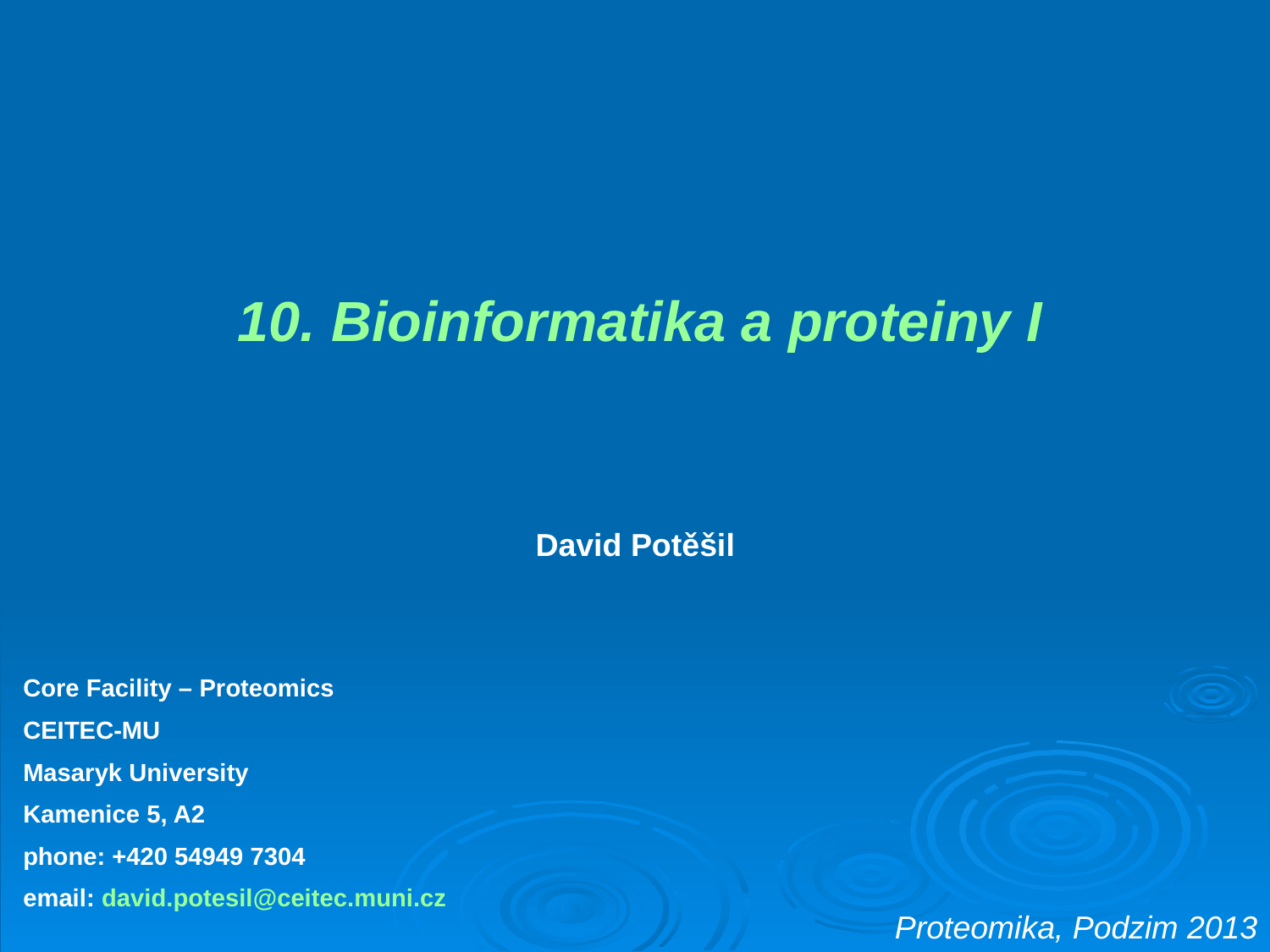

10. Bioinformatika a proteiny I
David Potěšil
Core Facility – Proteomics
CEITEC-MU
Masaryk University
Kamenice 5, A2
phone: +420 54949 7304
email: david.potesil@ceitec.muni.cz
Proteomika, Podzim 2013